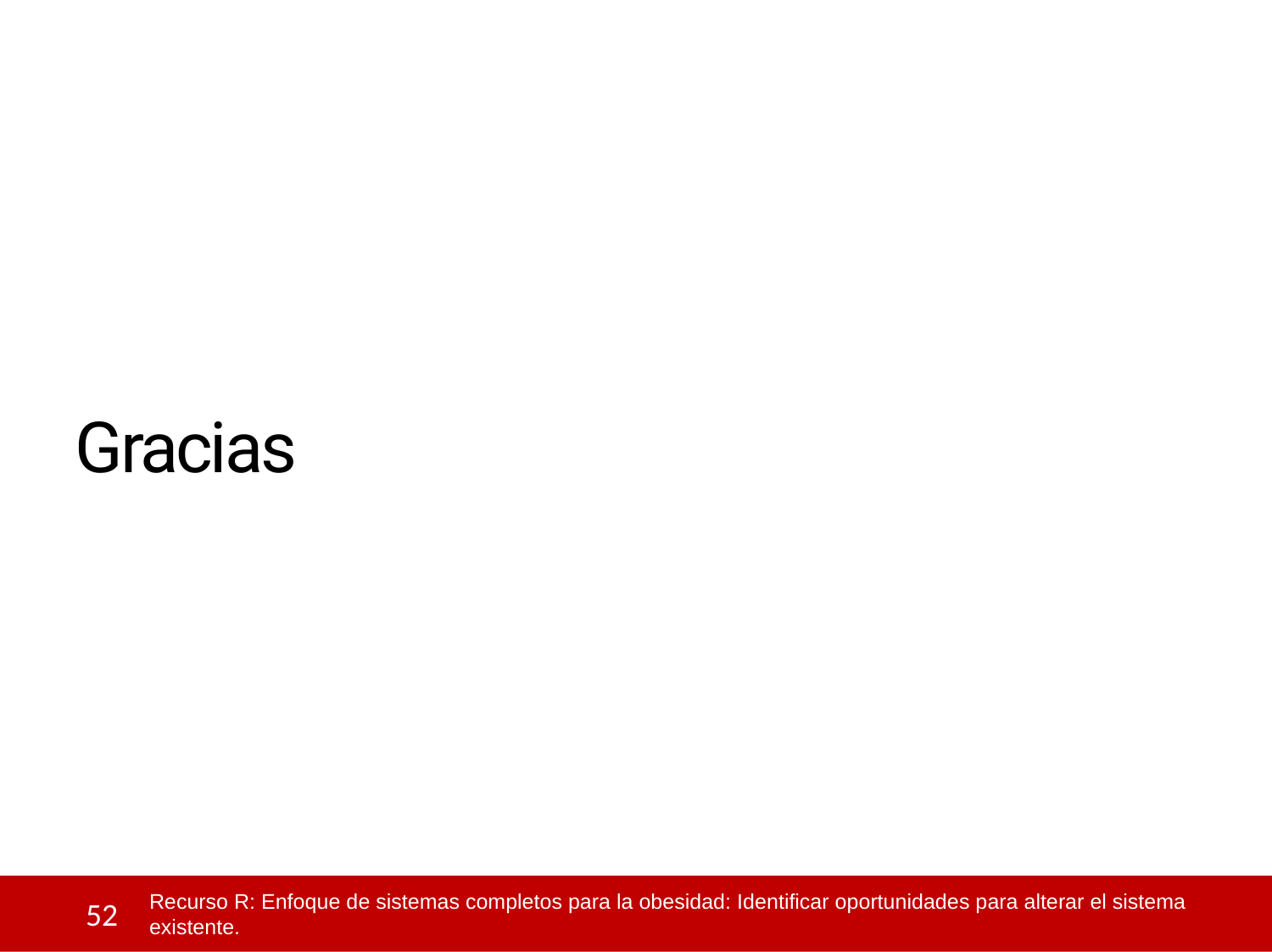

Gracias
  52
Recurso R: Enfoque de sistemas completos para la obesidad: Identificar oportunidades para alterar el sistema existente.